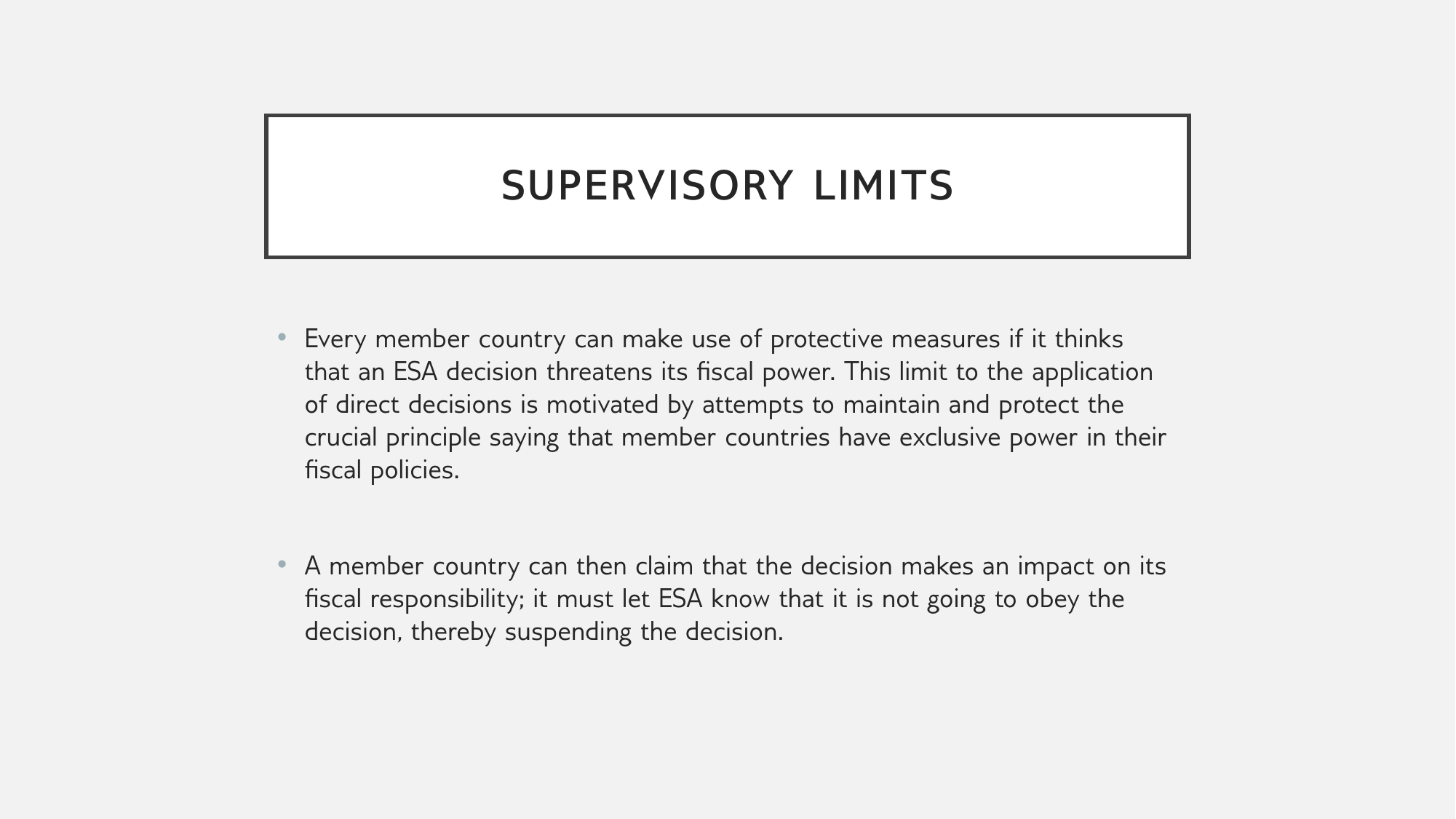

# Supervisory limits
Every member country can make use of protective measures if it thinks that an ESA decision threatens its fiscal power. This limit to the application of direct decisions is motivated by attempts to maintain and protect the crucial principle saying that member countries have exclusive power in their fiscal policies.

A member country can then claim that the decision makes an impact on its fiscal responsibility; it must let ESA know that it is not going to obey the decision, thereby suspending the decision.